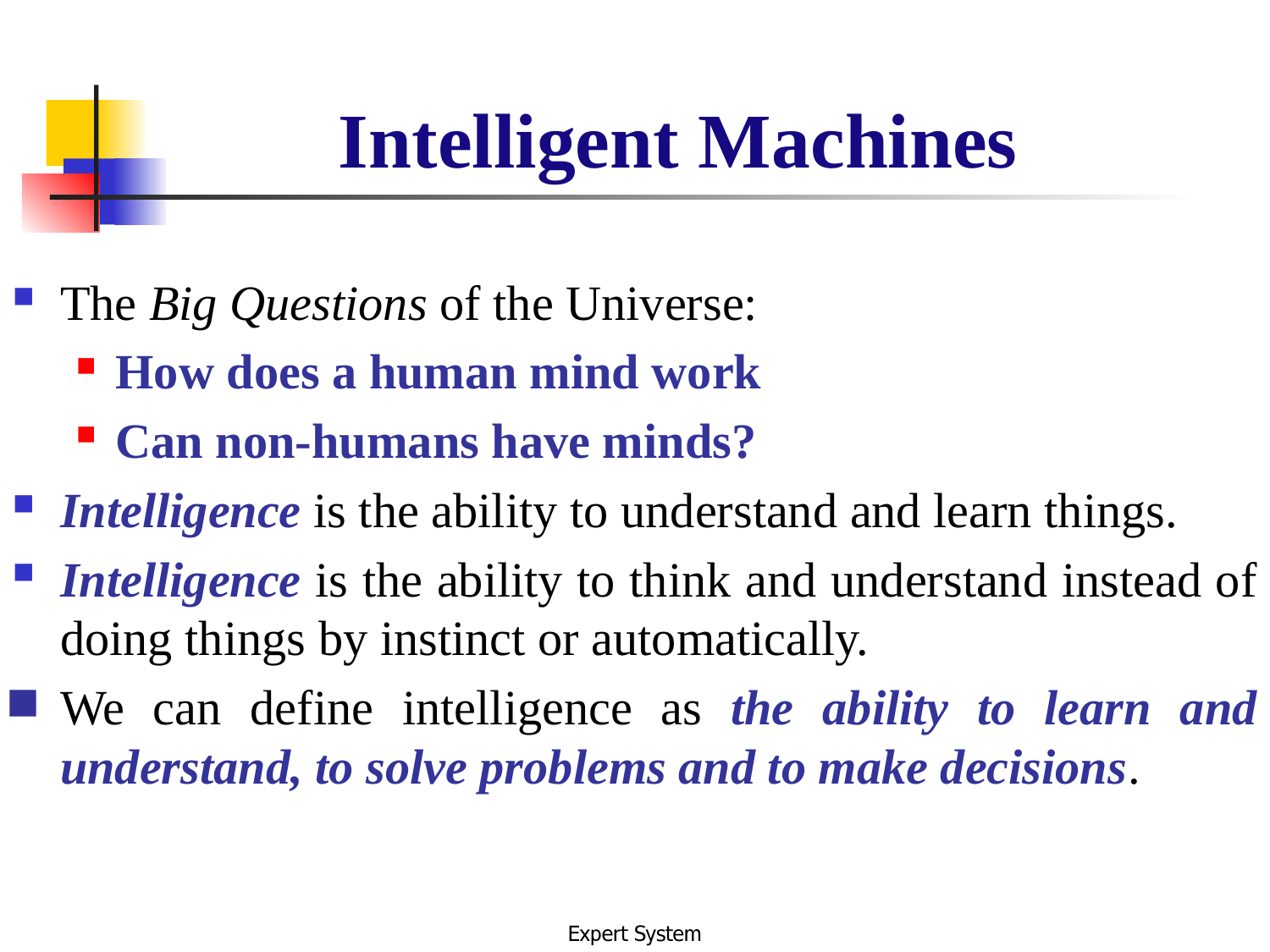

# Intelligent Machines
The Big Questions of the Universe:
How does a human mind work
Can non-humans have minds?
Intelligence is the ability to understand and learn things.
Intelligence is the ability to think and understand instead of doing things by instinct or automatically.
We can define intelligence as the ability to learn and understand, to solve problems and to make decisions.

Expert System
4